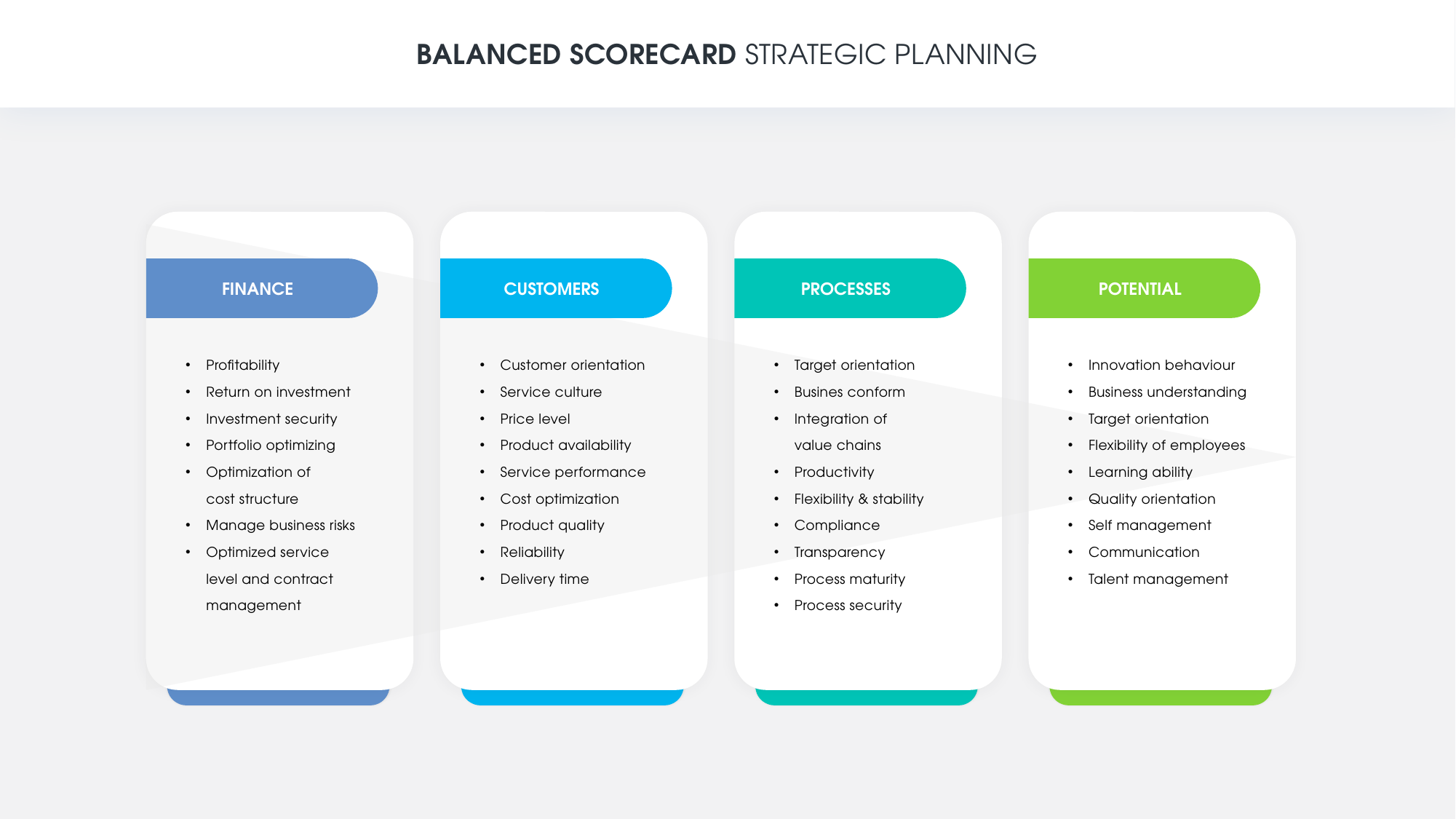

BALANCED SCORECARD STRATEGIC PLANNING
FINANCE
CUSTOMERS
PROCESSES
POTENTIAL

Profitability
Return on investment
Investment security
Portfolio optimizing
Optimization of          cost structure
Manage business risks
Optimized service    level and contract management

Customer orientation
Service culture
Price level
Product availability
Service performance
Cost optimization
Product quality
Reliability
Delivery time

Target orientation
Busines conform
Integration of         value chains
Productivity
Flexibility & stability
Compliance
Transparency
Process maturity
Process security
Innovation behaviour
Business understanding
Target orientation
Flexibility of employees
Learning ability
Quality orientation
Self management
Communication
Talent management